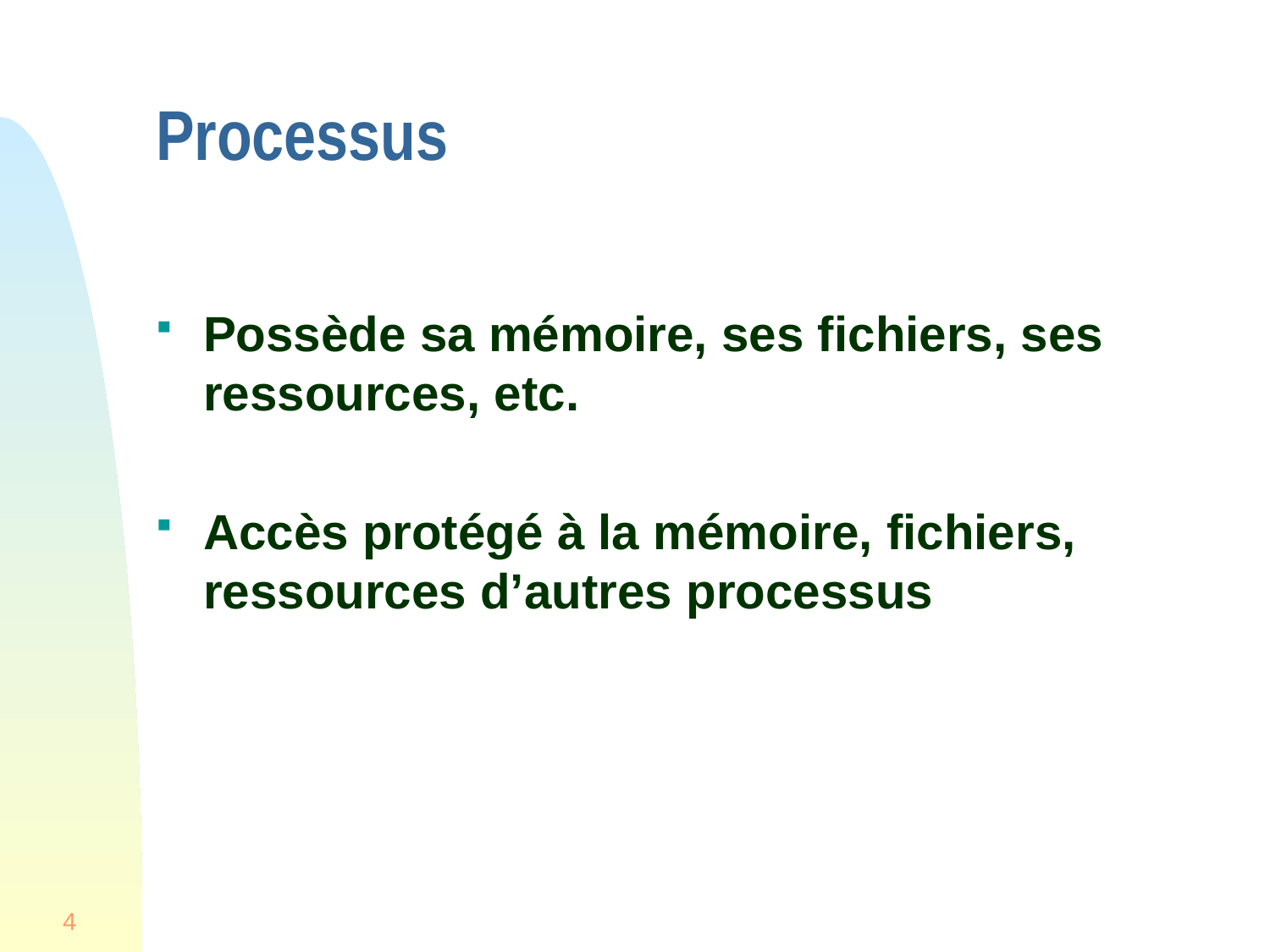

Processus

Possède sa mémoire, ses fichiers, ses ressources, etc.

Accès protégé à la mémoire, fichiers, ressources d’autres processus
4